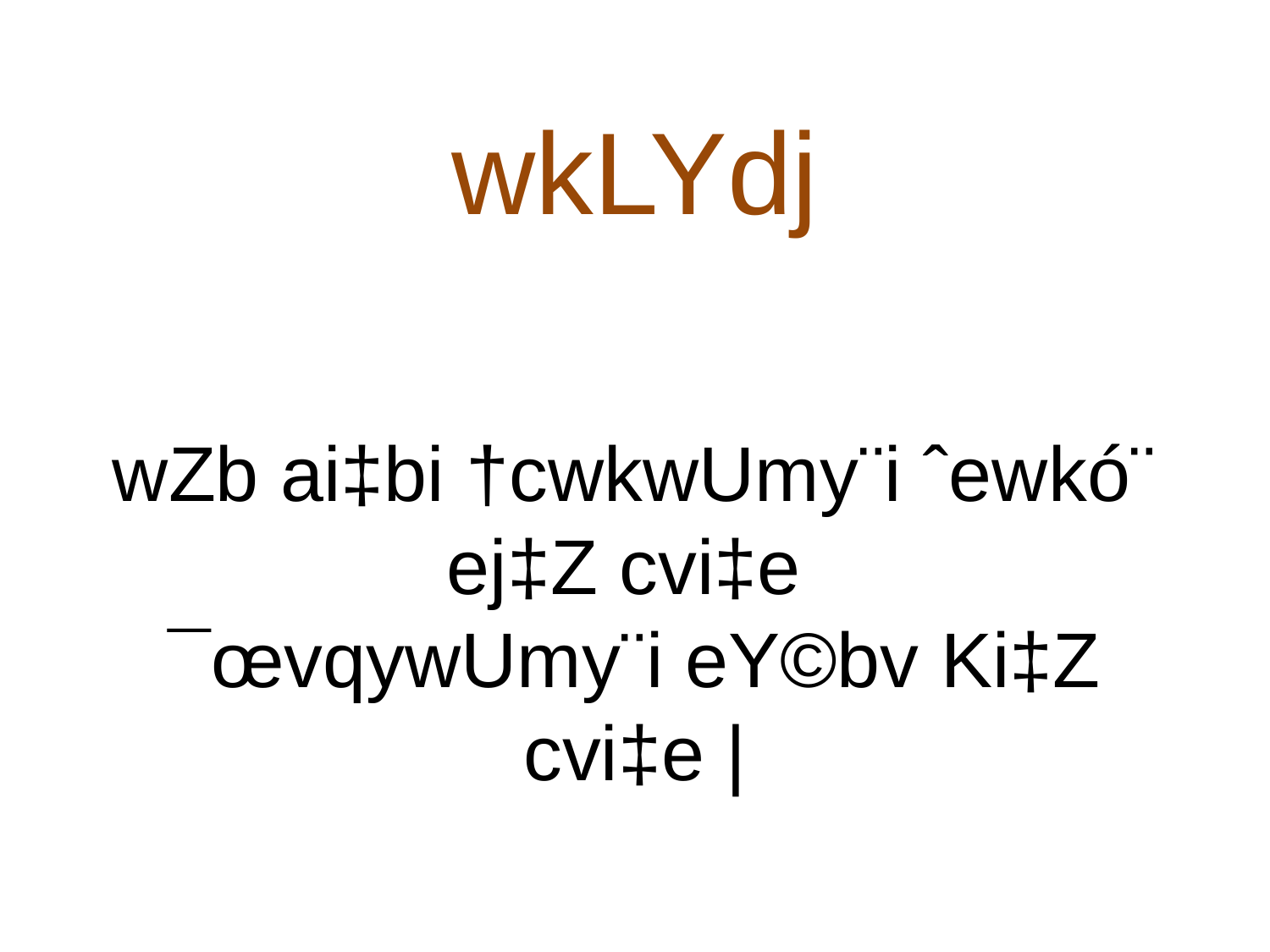

# wkLYdj wZb ai‡bi †cwkwUmy¨i ˆewkó¨ ej‡Z cvi‡e ¯œvqywUmy¨i eY©bv Ki‡Z cvi‡e |